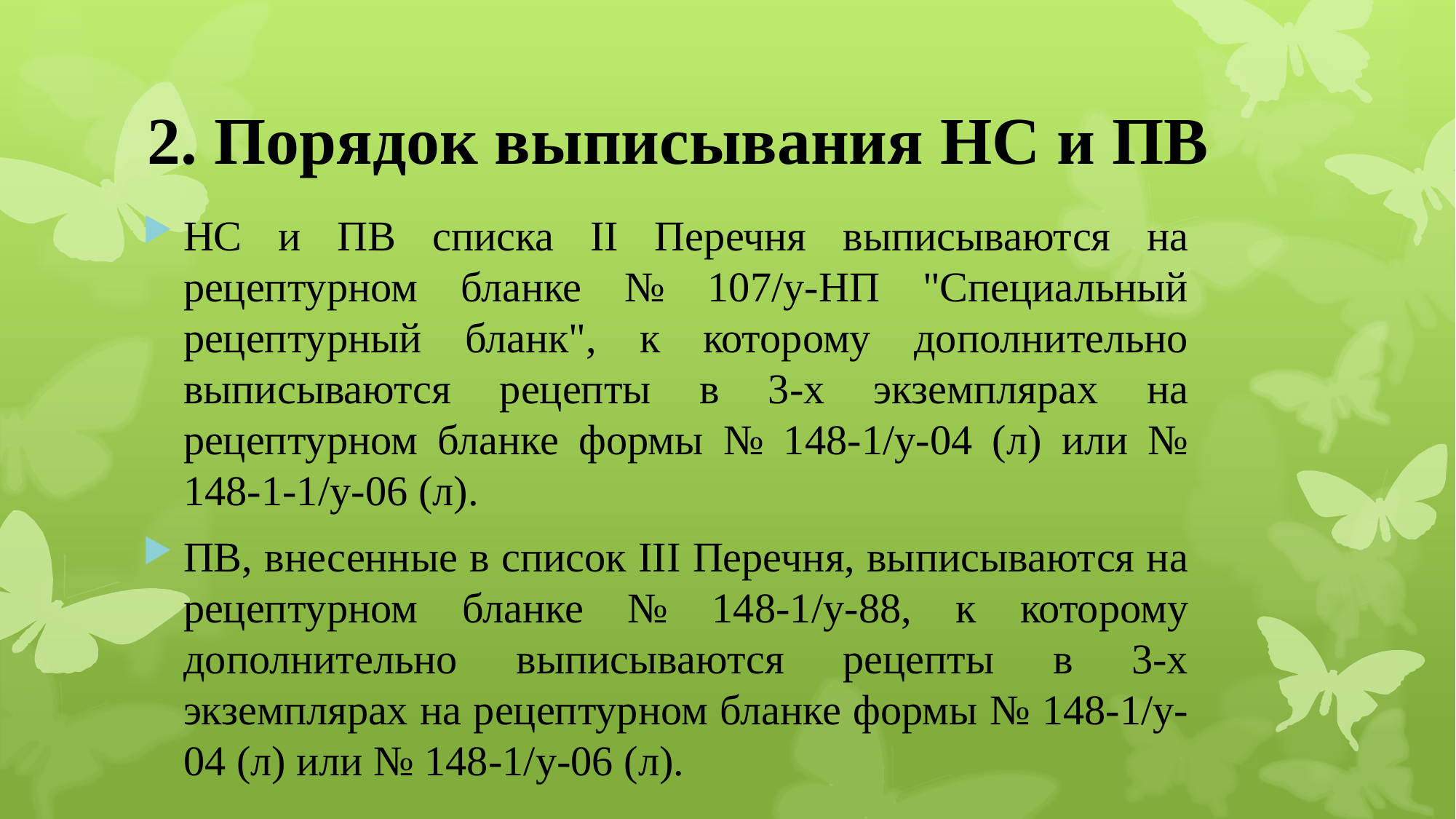

# 2. Порядок выписывания НС и ПВ
НС и ПВ списка II Перечня выписываются на рецептурном бланке № 107/у-НП "Специальный рецептурный бланк", к которому дополнительно выписываются рецепты в 3-х экземплярах на рецептурном бланке формы № 148-1/у-04 (л) или № 148-1-1/у-06 (л).
ПВ, внесенные в список III Перечня, выписываются на рецептурном бланке № 148-1/у-88, к которому дополнительно выписываются рецепты в 3-х экземплярах на рецептурном бланке формы № 148-1/у-04 (л) или № 148-1/у-06 (л).